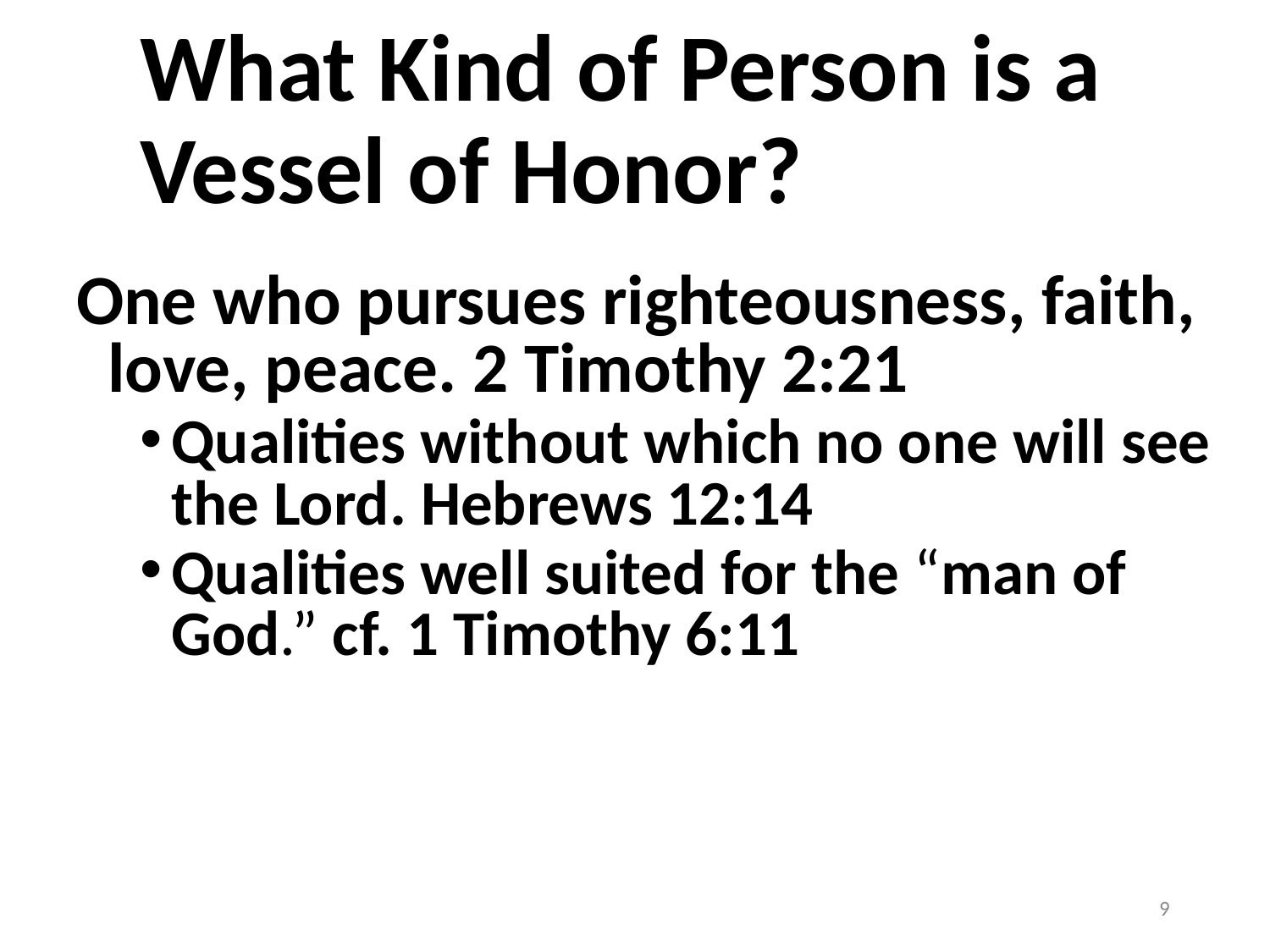

# What Kind of Person is a Vessel of Honor?
One who pursues righteousness, faith, love, peace. 2 Timothy 2:21
Qualities without which no one will see the Lord. Hebrews 12:14
Qualities well suited for the “man of God.” cf. 1 Timothy 6:11
9